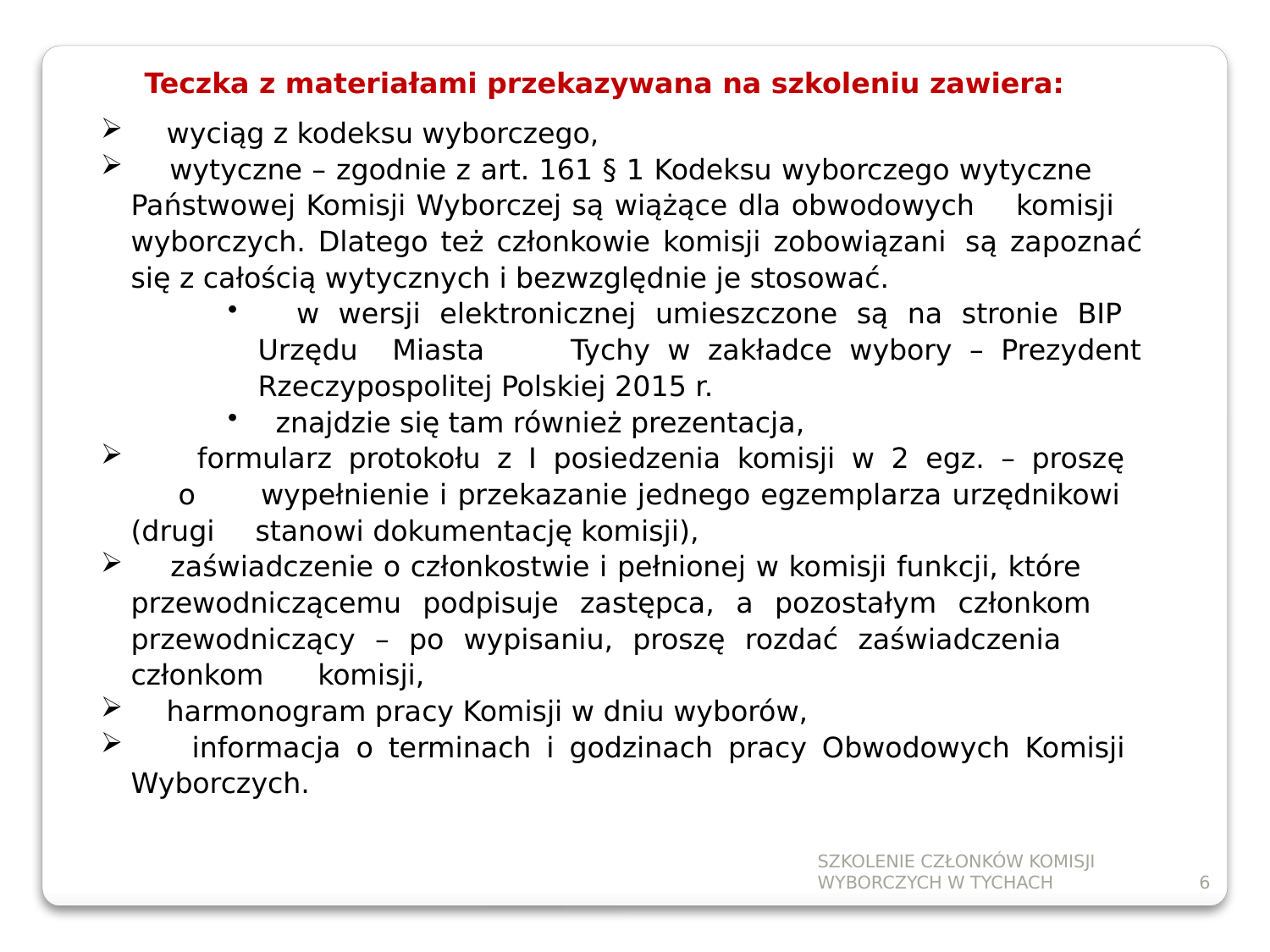

Teczka z materiałami przekazywana na szkoleniu zawiera:
    wyciąg z kodeksu wyborczego,
    wytyczne – zgodnie z art. 161 § 1 Kodeksu wyborczego wytyczne   	Państwowej Komisji Wyborczej są wiążące dla obwodowych 	komisji 	wyborczych. Dlatego też członkowie komisji zobowiązani 	są zapoznać się z całością wytycznych i bezwzględnie je stosować.
  w wersji elektronicznej umieszczone są na stronie BIP  Urzędu  Miasta     Tychy w zakładce wybory – Prezydent Rzeczypospolitej Polskiej 2015 r.
  znajdzie się tam również prezentacja,
    formularz protokołu z I posiedzenia komisji w 2 egz. – proszę
	o    	wypełnienie i przekazanie jednego egzemplarza urzędnikowi 	(drugi 	stanowi dokumentację komisji),
    zaświadczenie o członkostwie i pełnionej w komisji funkcji, które 	przewodniczącemu podpisuje zastępca, a pozostałym członkom 	przewodniczący – po wypisaniu, proszę rozdać zaświadczenia 	członkom 	komisji,
    harmonogram pracy Komisji w dniu wyborów,
    informacja o terminach i godzinach pracy Obwodowych Komisji 	Wyborczych.

SZKOLENIE CZŁONKÓW KOMISJI WYBORCZYCH W TYCHACH
6